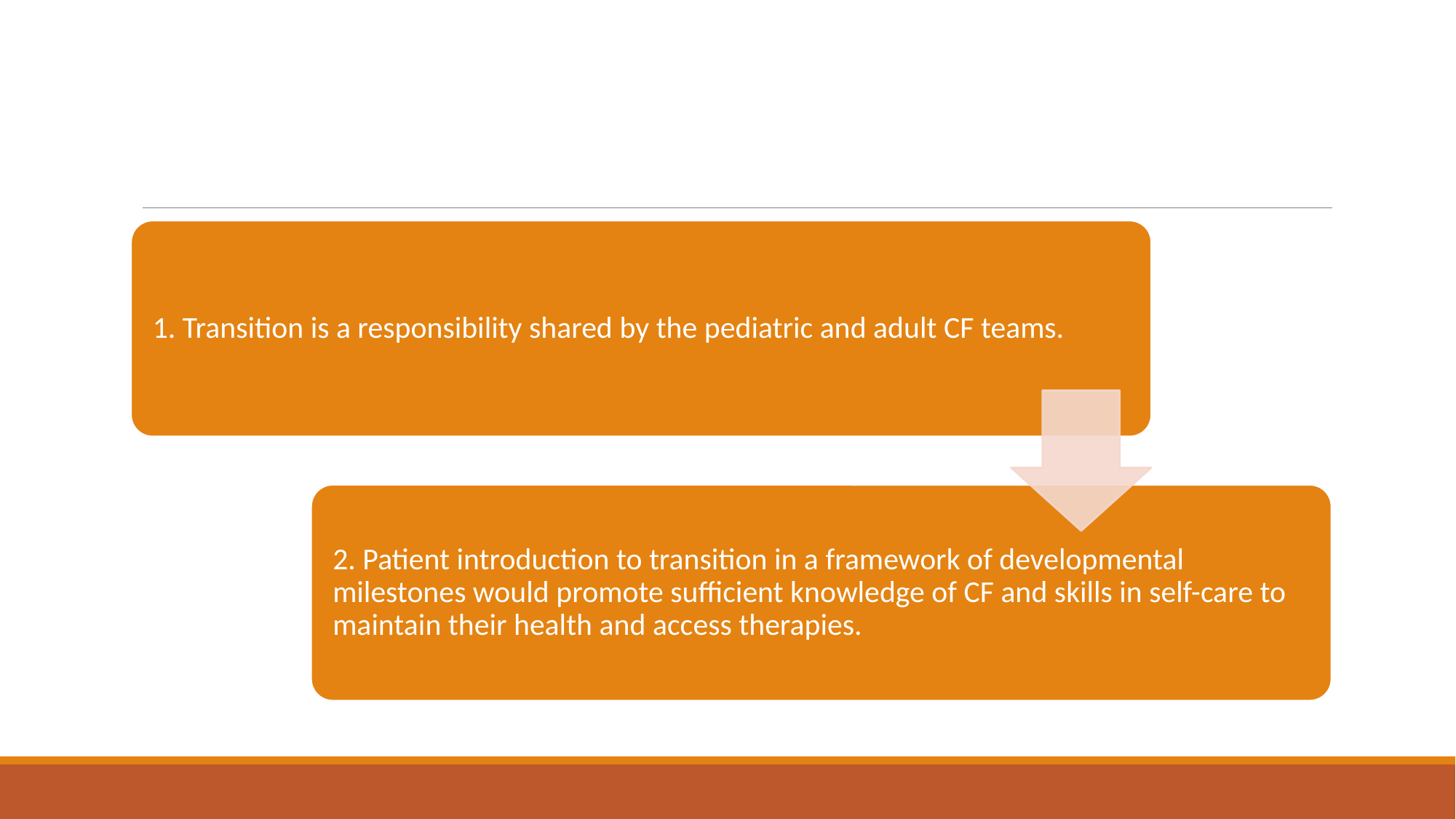

#
1. Transition is a responsibility shared by the pediatric and adult CF teams.
2. Patient introduction to transition in a framework of developmental milestones would promote sufficient knowledge of CF and skills in self-care to maintain their health and access therapies.